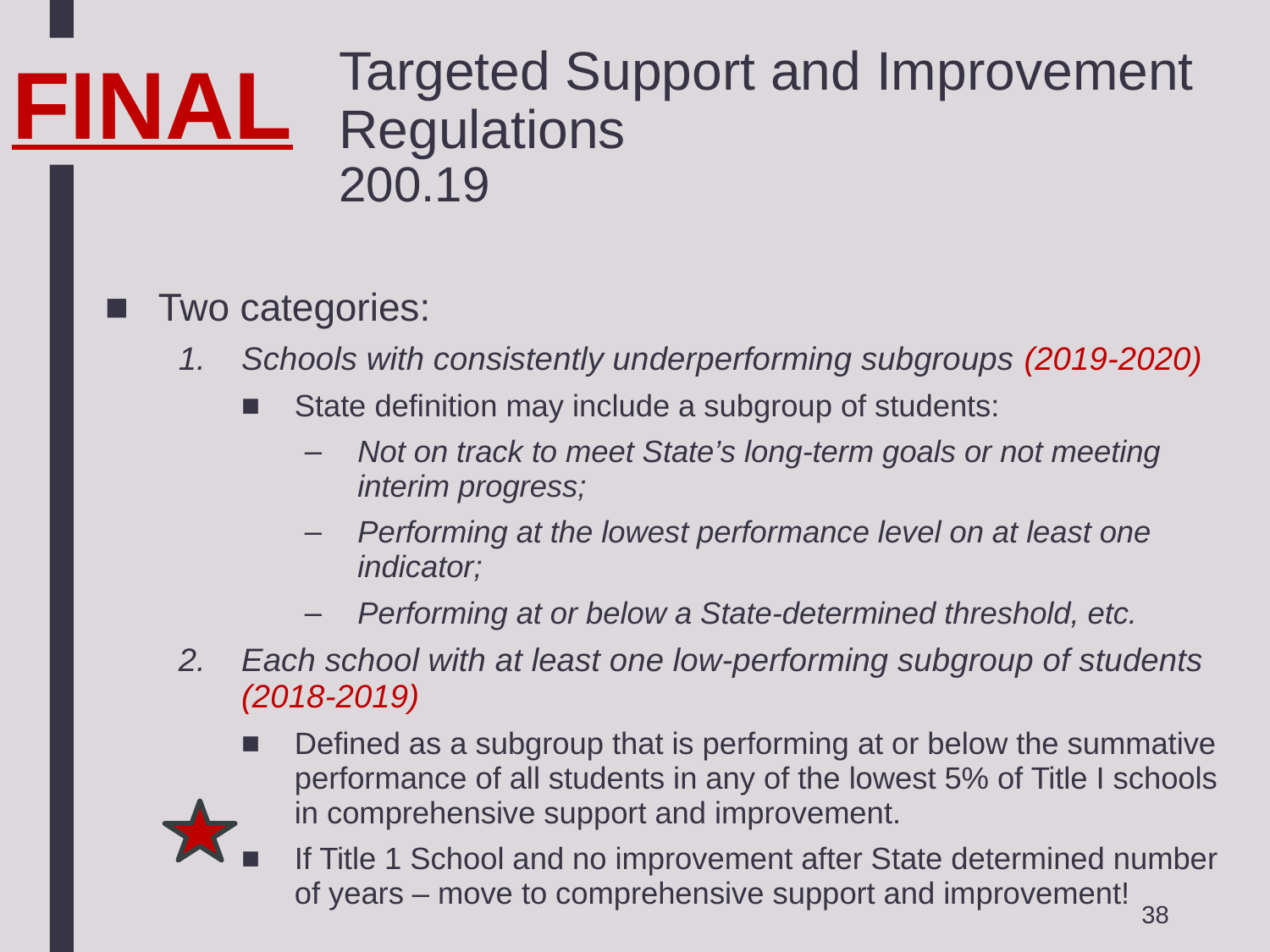

# Targeted Support and Improvement Regulations 200.19
FINAL
Two categories:
Schools with consistently underperforming subgroups (2019-2020)
State definition may include a subgroup of students:
Not on track to meet State’s long-term goals or not meeting interim progress;
Performing at the lowest performance level on at least one indicator;
Performing at or below a State-determined threshold, etc.
Each school with at least one low-performing subgroup of students (2018-2019)
Defined as a subgroup that is performing at or below the summative performance of all students in any of the lowest 5% of Title I schools in comprehensive support and improvement.
If Title 1 School and no improvement after State determined number of years – move to comprehensive support and improvement!

38